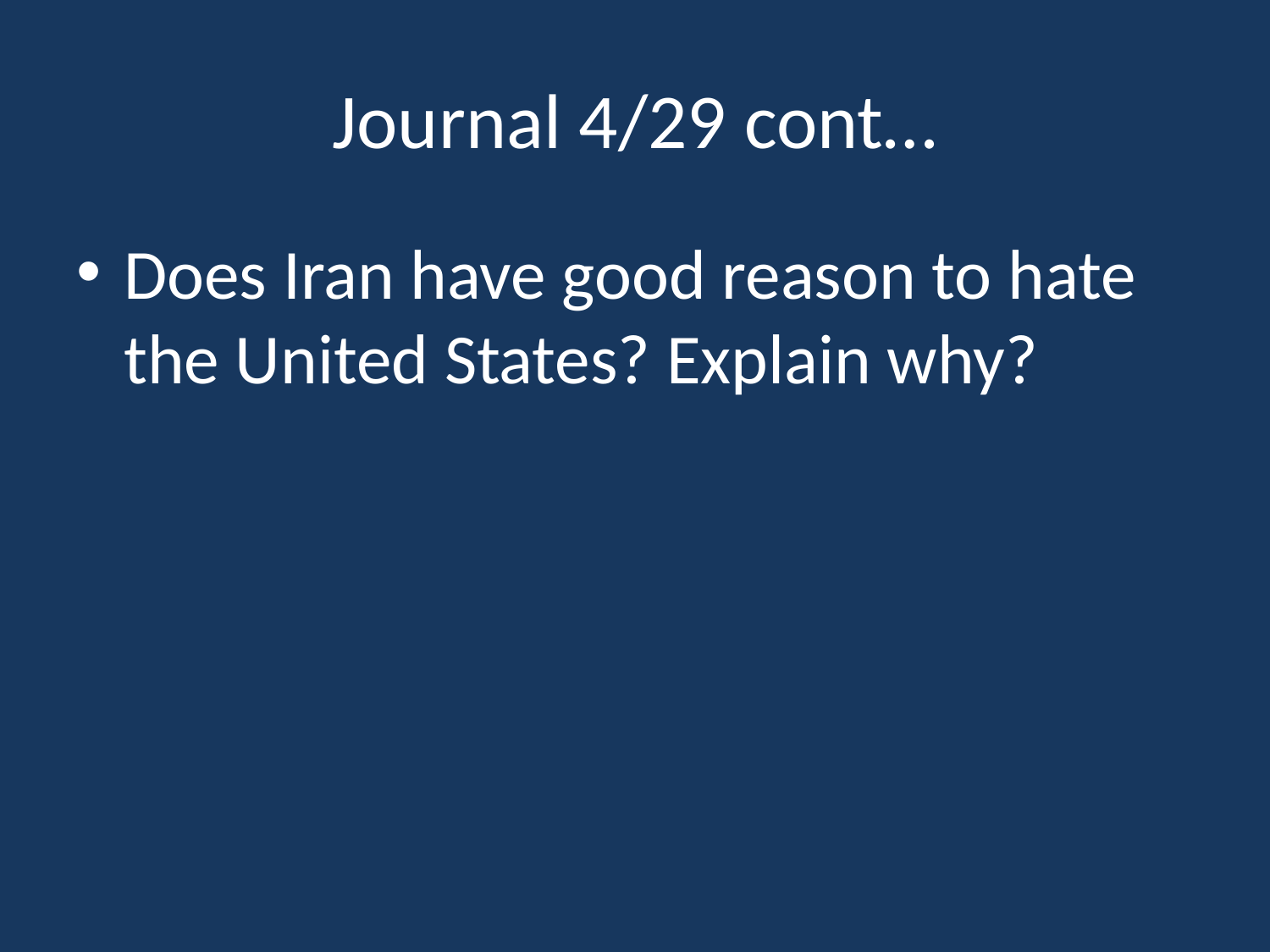

# Journal 4/29 cont…
Does Iran have good reason to hate the United States? Explain why?